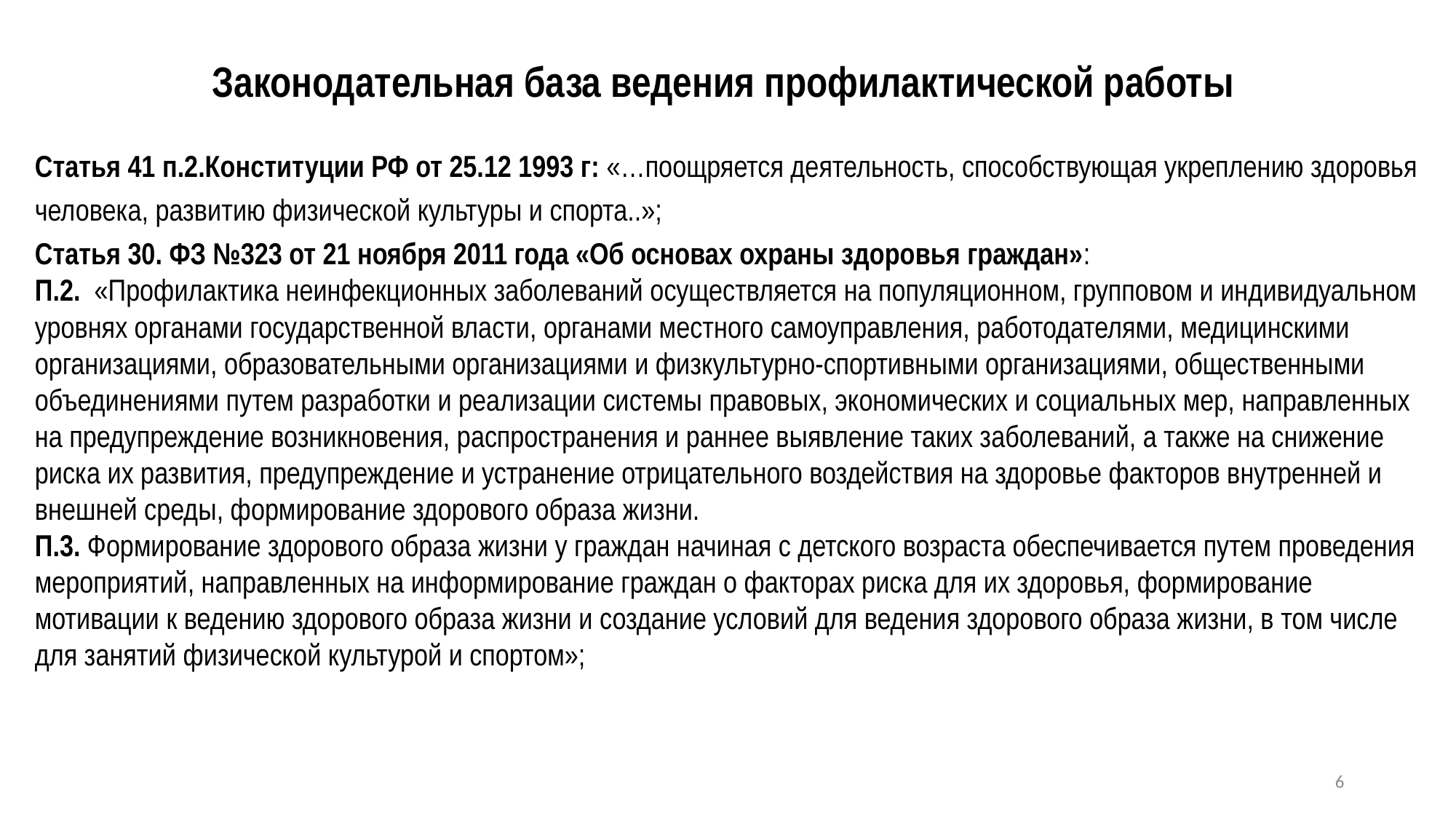

# Законодательная база ведения профилактической работы
Статья 41 п.2.Конституции РФ от 25.12 1993 г: «…поощряется деятельность, способствующая укреплению здоровья человека, развитию физической культуры и спорта..»;
Статья 30. ФЗ №323 от 21 ноября 2011 года «Об основах охраны здоровья граждан»:
П.2.  «Профилактика неинфекционных заболеваний осуществляется на популяционном, групповом и индивидуальном уровнях органами государственной власти, органами местного самоуправления, работодателями, медицинскими организациями, образовательными организациями и физкультурно-спортивными организациями, общественными объединениями путем разработки и реализации системы правовых, экономических и социальных мер, направленных на предупреждение возникновения, распространения и раннее выявление таких заболеваний, а также на снижение риска их развития, предупреждение и устранение отрицательного воздействия на здоровье факторов внутренней и внешней среды, формирование здорового образа жизни.
П.3. Формирование здорового образа жизни у граждан начиная с детского возраста обеспечивается путем проведения мероприятий, направленных на информирование граждан о факторах риска для их здоровья, формирование мотивации к ведению здорового образа жизни и создание условий для ведения здорового образа жизни, в том числе для занятий физической культурой и спортом»;
6